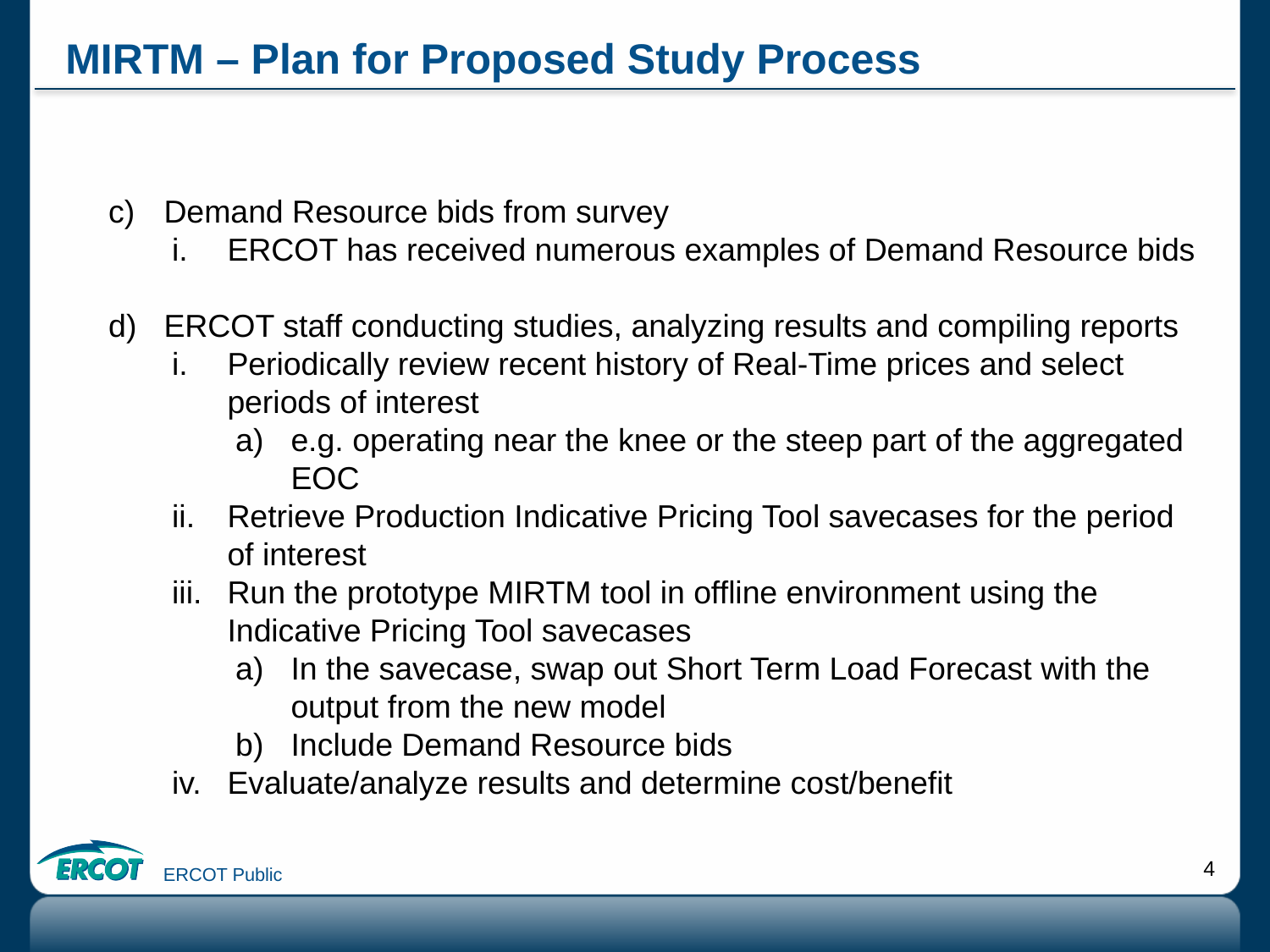

# MIRTM – Plan for Proposed Study Process

Demand Resource bids from survey
ERCOT has received numerous examples of Demand Resource bids

ERCOT staff conducting studies, analyzing results and compiling reports
Periodically review recent history of Real-Time prices and select periods of interest
e.g. operating near the knee or the steep part of the aggregated EOC
Retrieve Production Indicative Pricing Tool savecases for the period of interest
Run the prototype MIRTM tool in offline environment using the Indicative Pricing Tool savecases
In the savecase, swap out Short Term Load Forecast with the output from the new model
Include Demand Resource bids
Evaluate/analyze results and determine cost/benefit